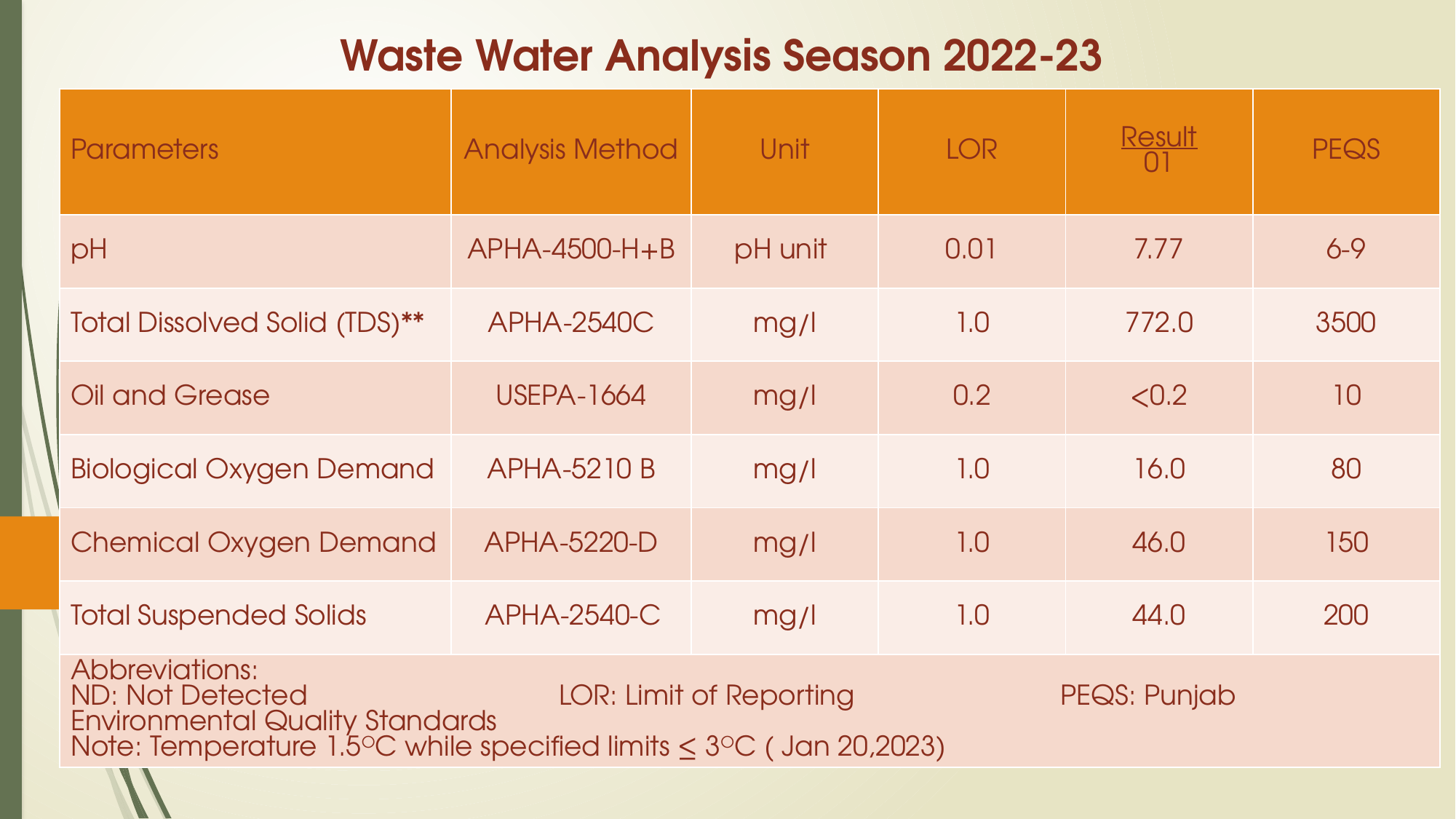

Waste Water Analysis Season 2022-23
| Parameters | Analysis Method | Unit | LOR | Result 01 | PEQS |
| --- | --- | --- | --- | --- | --- |
| pH | APHA-4500-H+B | pH unit | 0.01 | 7.77 | 6-9 |
| Total Dissolved Solid (TDS)\*\* | APHA-2540C | mg/l | 1.0 | 772.0 | 3500 |
| Oil and Grease | USEPA-1664 | mg/l | 0.2 | <0.2 | 10 |
| Biological Oxygen Demand | APHA-5210 B | mg/l | 1.0 | 16.0 | 80 |
| Chemical Oxygen Demand | APHA-5220-D | mg/l | 1.0 | 46.0 | 150 |
| Total Suspended Solids | APHA-2540-C | mg/l | 1.0 | 44.0 | 200 |
| Abbreviations: ND: Not Detected LOR: Limit of Reporting PEQS: Punjab Environmental Quality Standards Note: Temperature 1.5OC while specified limits ≤ 3OC ( Jan 20,2023) |  |  |  |  |  |